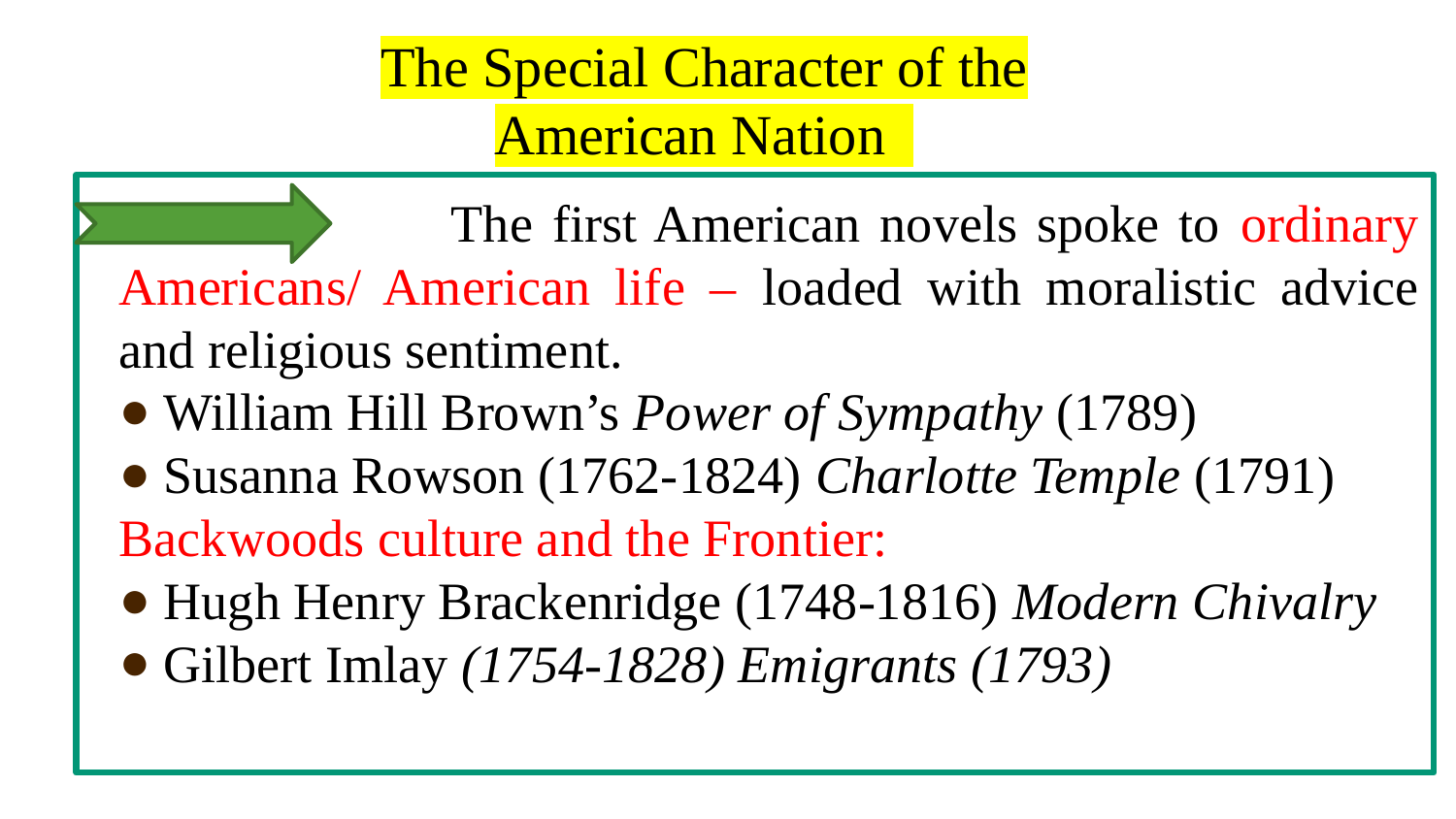

The Special Character of the American Nation
                 The first American novels spoke to ordinary Americans/ American life – loaded with moralistic advice and religious sentiment.
William Hill Brown’s Power of Sympathy (1789)
Susanna Rowson (1762-1824) Charlotte Temple (1791)
Backwoods culture and the Frontier:
Hugh Henry Brackenridge (1748-1816) Modern Chivalry
Gilbert Imlay (1754-1828) Emigrants (1793)